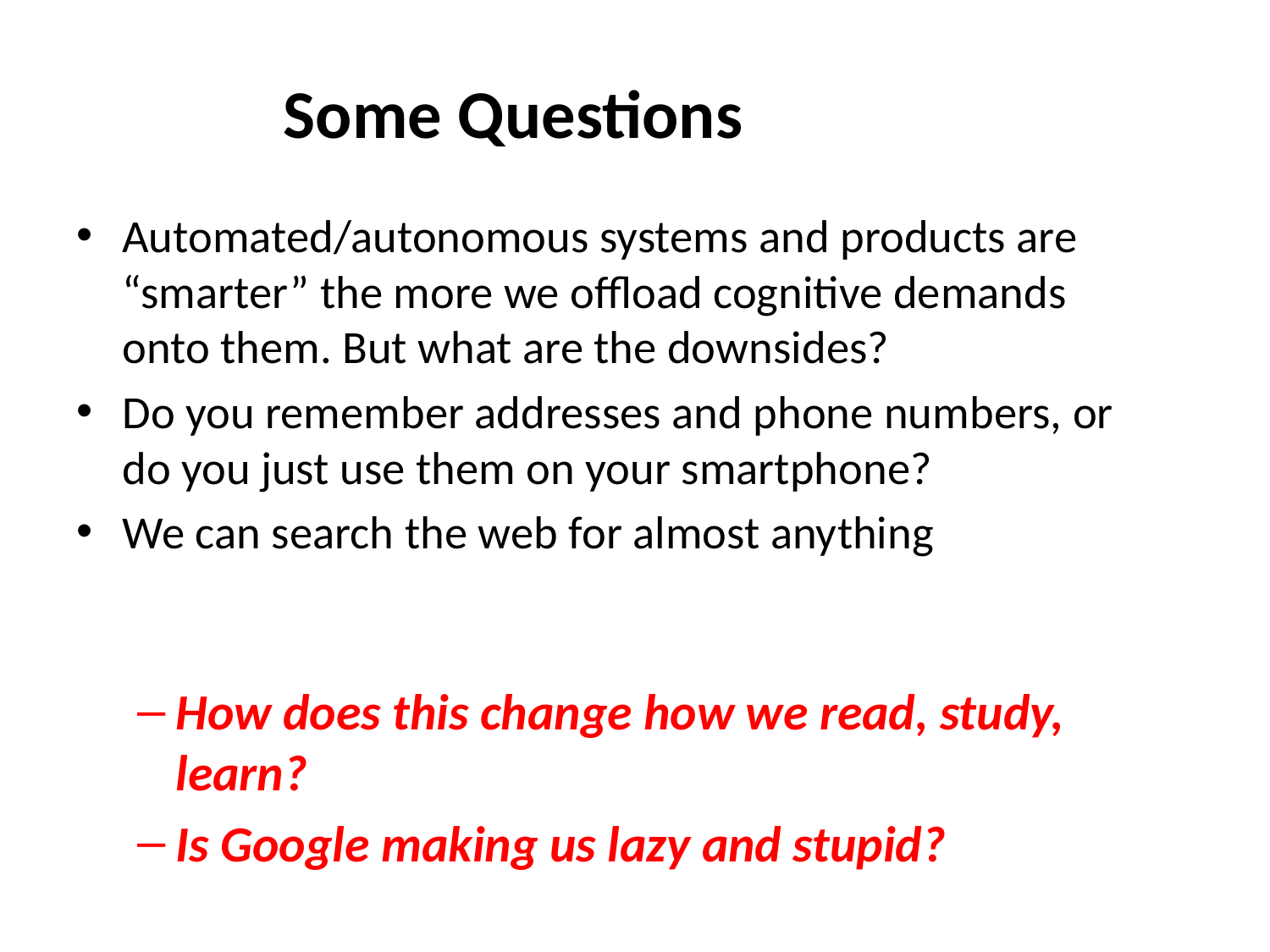

# Some Questions
Automated/autonomous systems and products are “smarter” the more we offload cognitive demands onto them. But what are the downsides?
Do you remember addresses and phone numbers, or do you just use them on your smartphone?
We can search the web for almost anything
How does this change how we read, study, learn?
Is Google making us lazy and stupid?